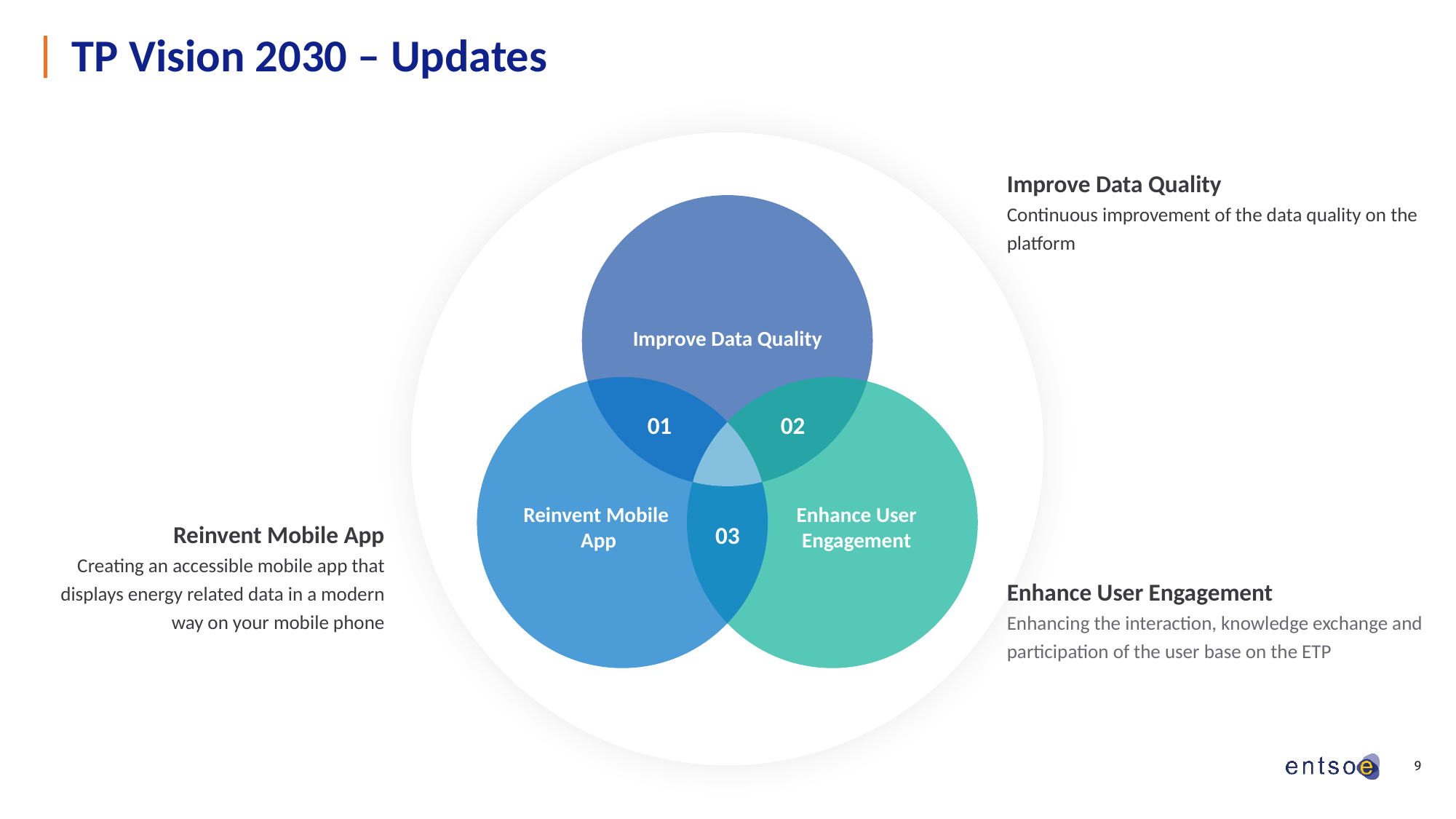

# TP Vision 2030 – Updates

Improve Data Quality
Continuous improvement of the data quality on the platform

01
02

03
Improve Data Quality
Reinvent Mobile
App
Enhance User Engagement
Reinvent Mobile App
Creating an accessible mobile app that displays energy related data in a modern way on your mobile phone
Enhance User Engagement
Enhancing the interaction, knowledge exchange and participation of the user base on the ETP